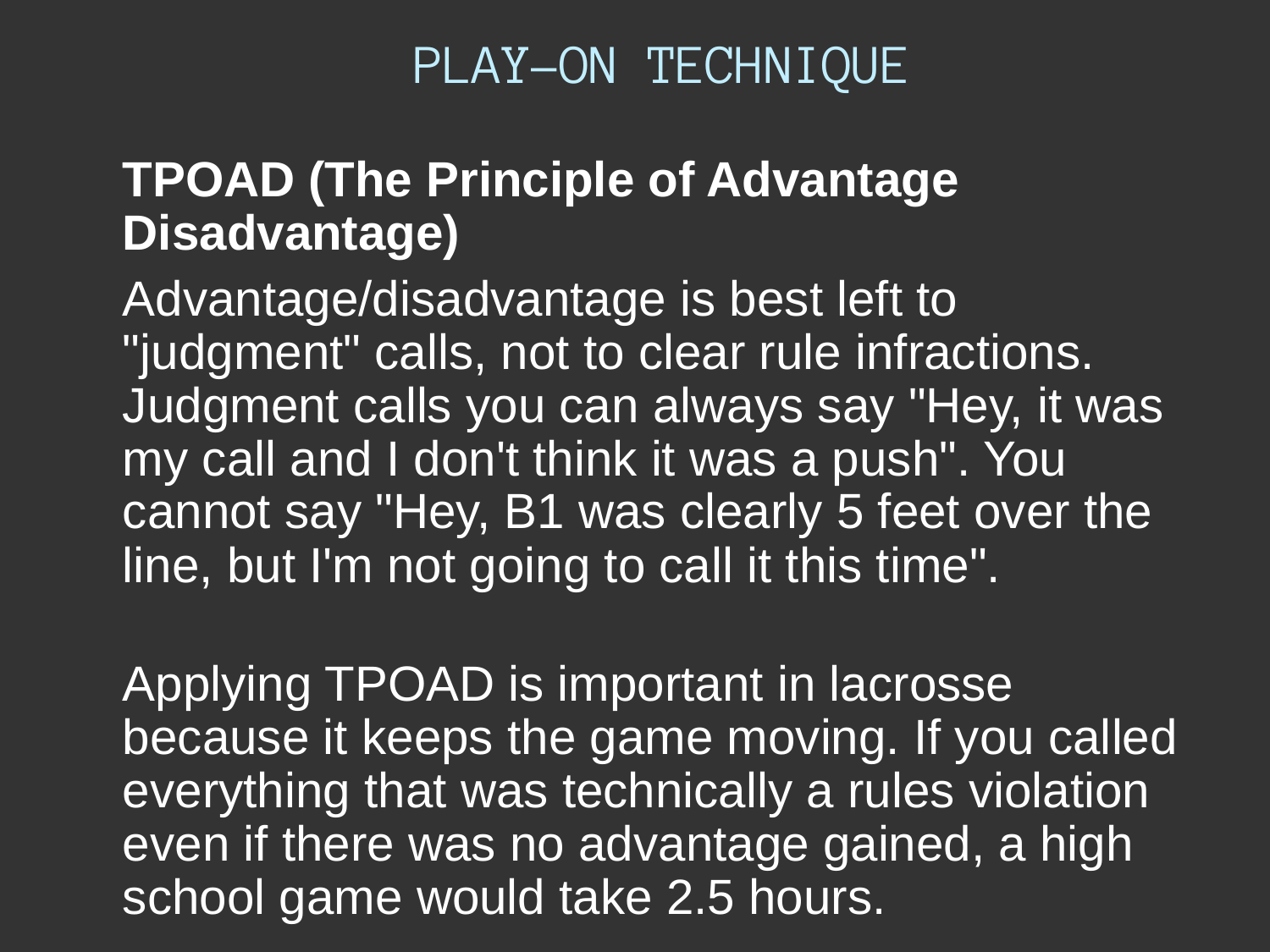

# PLAY-ON TECHNIQUE
	TPOAD (The Principle of Advantage Disadvantage)
	Advantage/disadvantage is best left to "judgment" calls, not to clear rule infractions. Judgment calls you can always say "Hey, it was my call and I don't think it was a push". You cannot say "Hey, B1 was clearly 5 feet over the line, but I'm not going to call it this time".
Applying TPOAD is important in lacrosse because it keeps the game moving. If you called everything that was technically a rules violation even if there was no advantage gained, a high school game would take 2.5 hours.